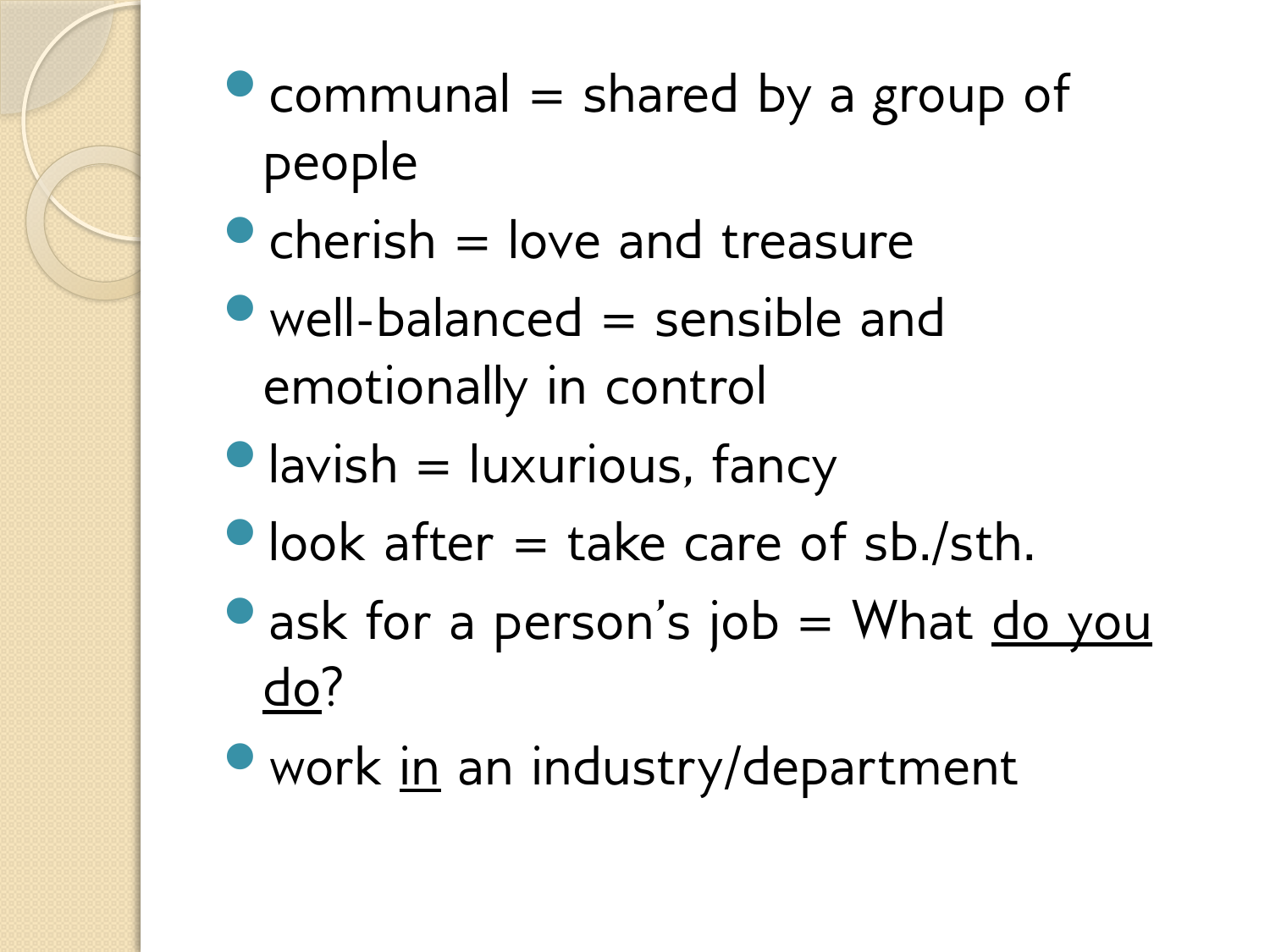

communal = shared by a group of people
cherish = love and treasure
well-balanced = sensible and emotionally in control
lavish = luxurious, fancy
look after = take care of sb./sth.
ask for a person’s job = What do you do?
work in an industry/department